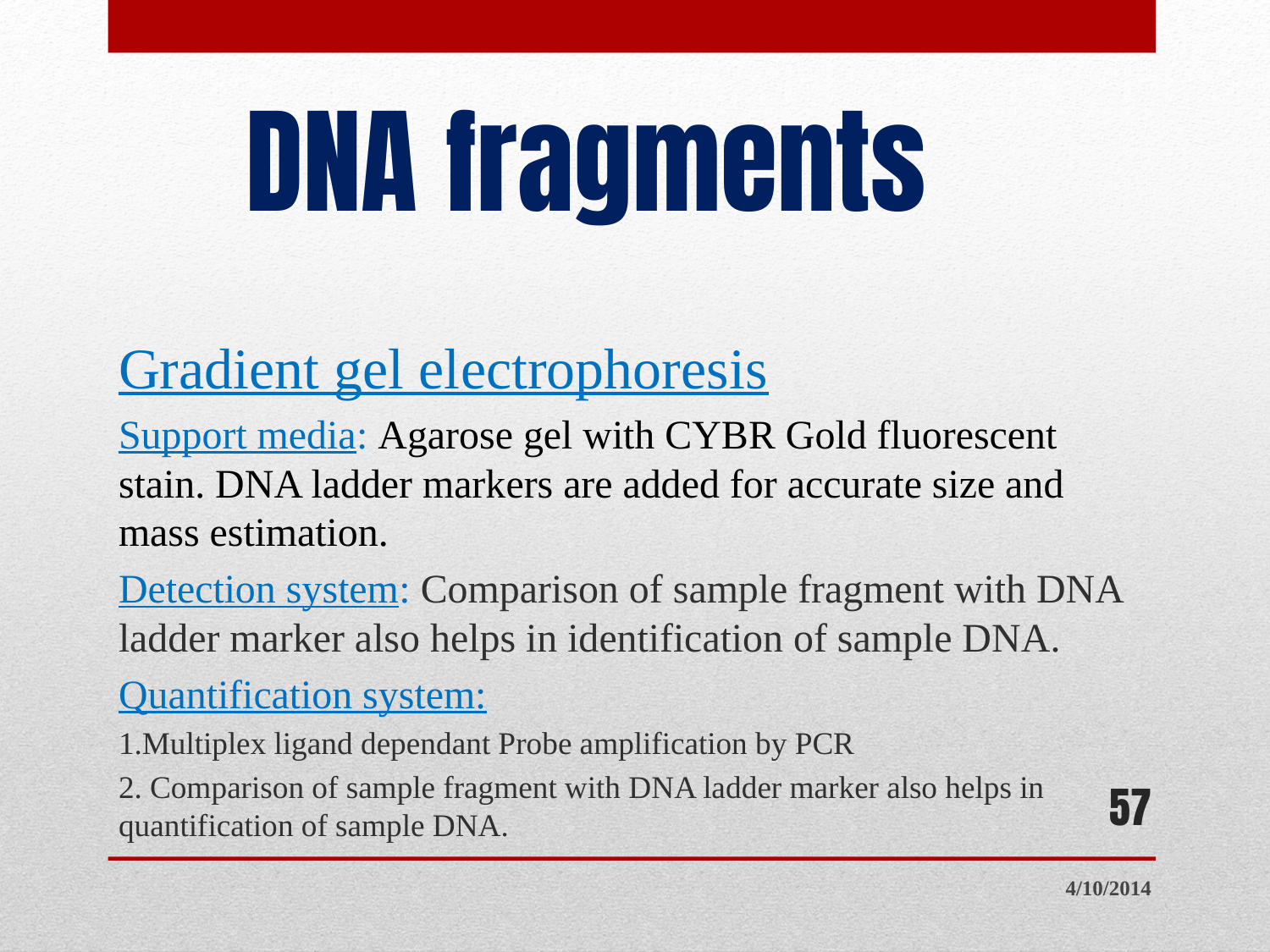

# DNA fragments
Gradient gel electrophoresis
Support media: Agarose gel with CYBR Gold fluorescent stain. DNA ladder markers are added for accurate size and mass estimation.
Detection system: Comparison of sample fragment with DNA ladder marker also helps in identification of sample DNA.
Quantification system:
1.Multiplex ligand dependant Probe amplification by PCR
2. Comparison of sample fragment with DNA ladder marker also helps in quantification of sample DNA.
57
4/10/2014